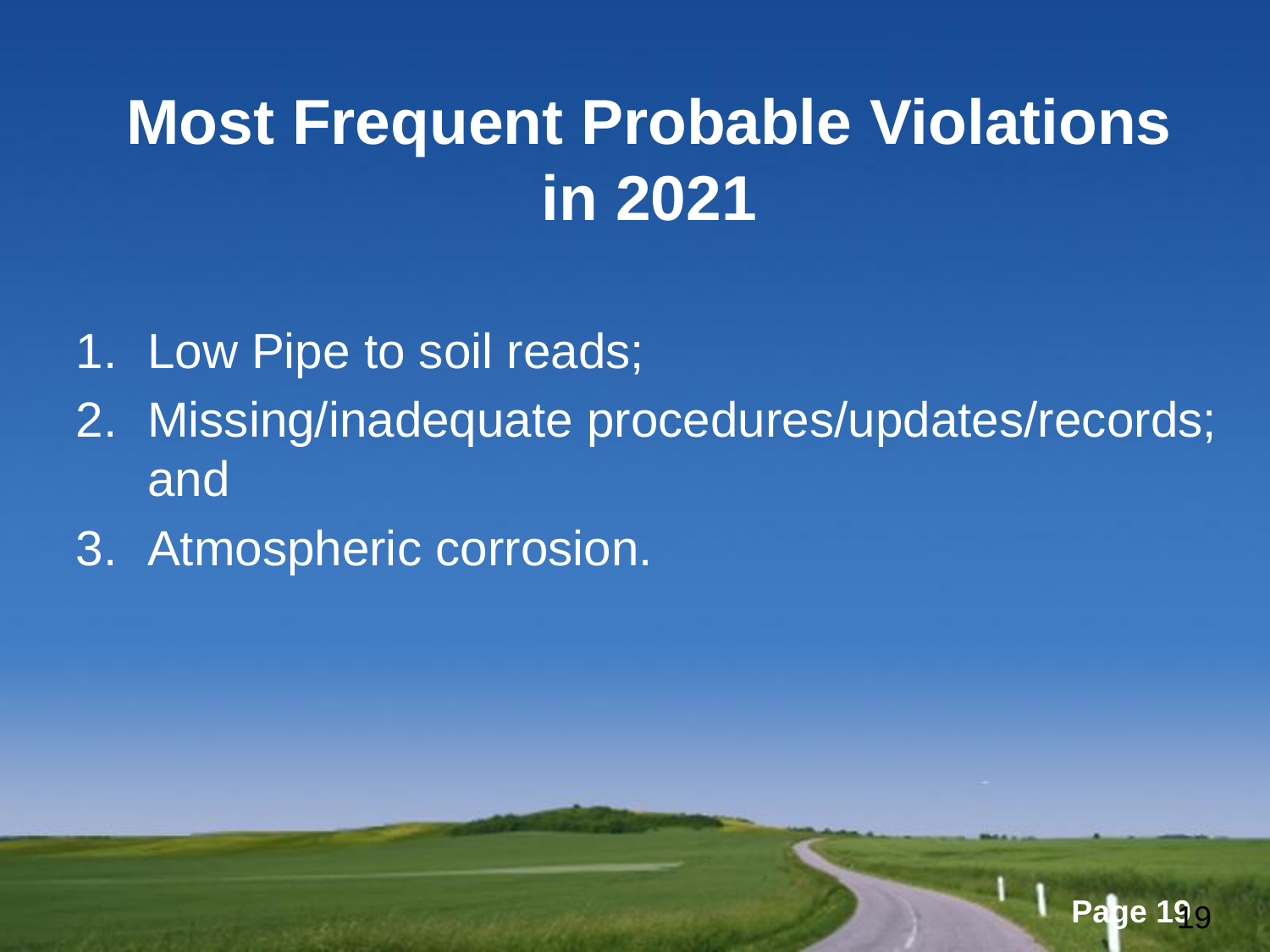

# Most Frequent Probable Violations in 2021
Low Pipe to soil reads;
Missing/inadequate procedures/updates/records; and
Atmospheric corrosion.

19